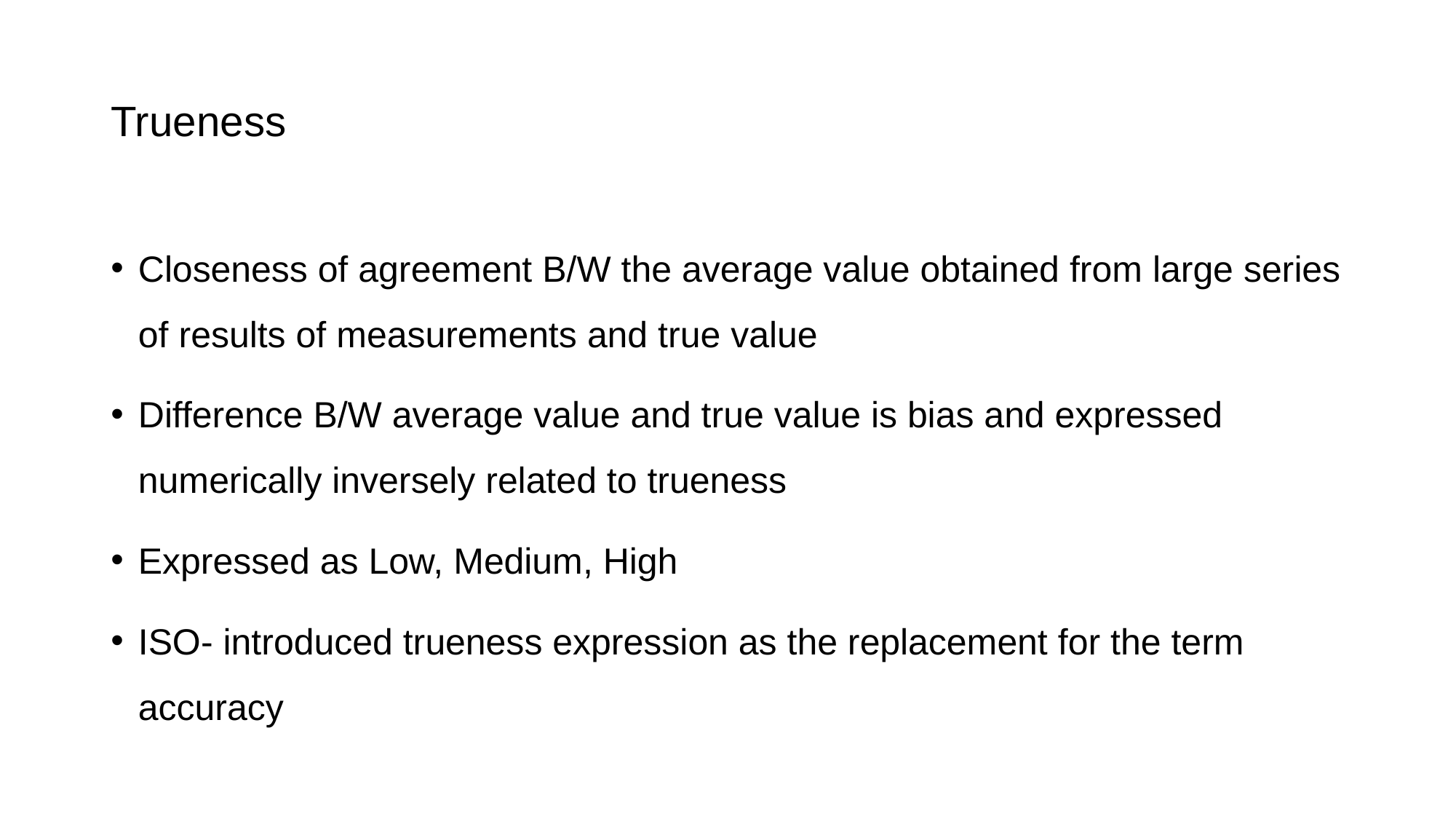

# Trueness
Closeness of agreement B/W the average value obtained from large series of results of measurements and true value
Difference B/W average value and true value is bias and expressed numerically inversely related to trueness
Expressed as Low, Medium, High
ISO- introduced trueness expression as the replacement for the term accuracy